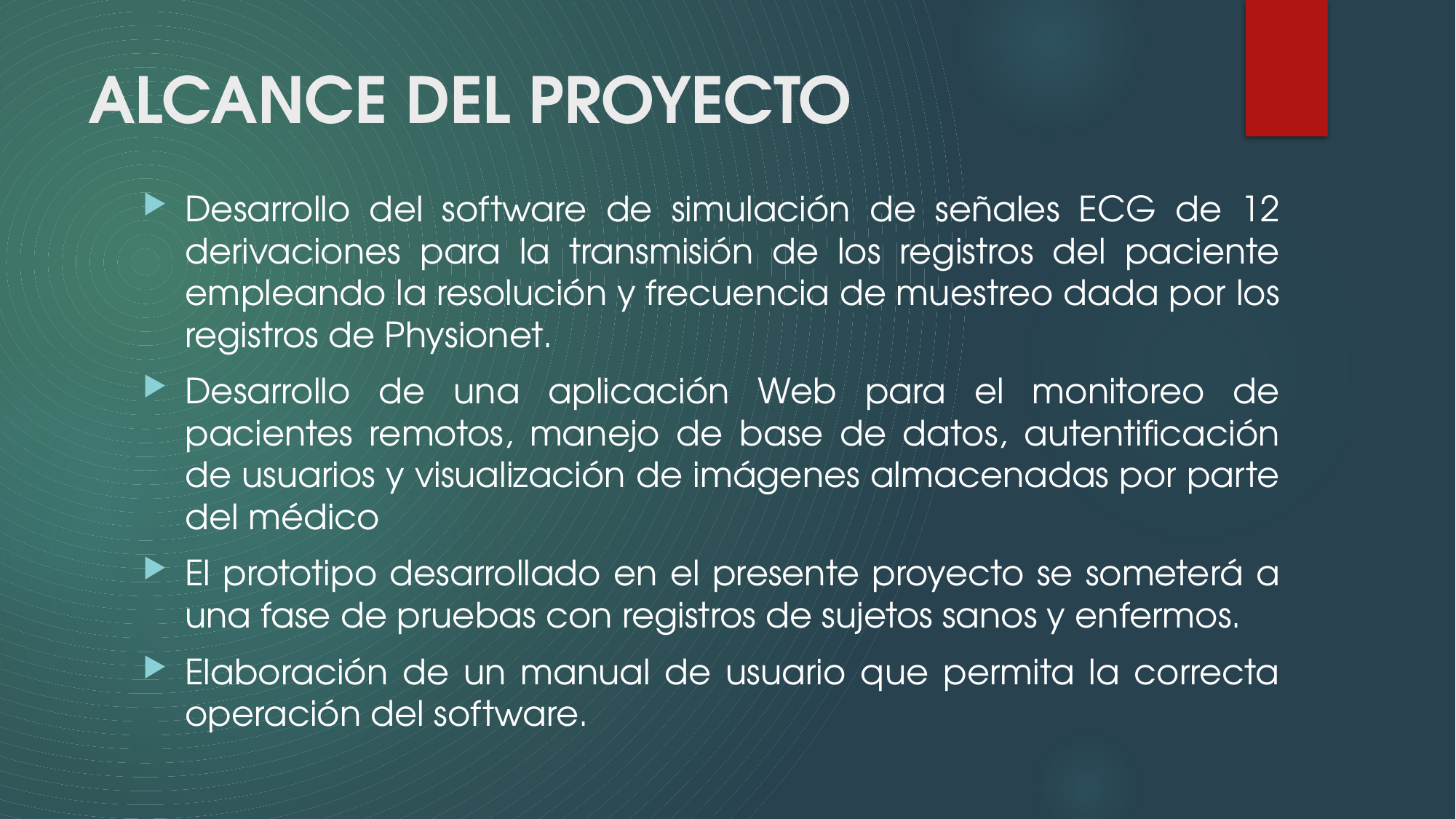

# ALCANCE DEL PROYECTO
Desarrollo del software de simulación de señales ECG de 12 derivaciones para la transmisión de los registros del paciente empleando la resolución y frecuencia de muestreo dada por los registros de Physionet.
Desarrollo de una aplicación Web para el monitoreo de pacientes remotos, manejo de base de datos, autentificación de usuarios y visualización de imágenes almacenadas por parte del médico
El prototipo desarrollado en el presente proyecto se someterá a una fase de pruebas con registros de sujetos sanos y enfermos.
Elaboración de un manual de usuario que permita la correcta operación del software.